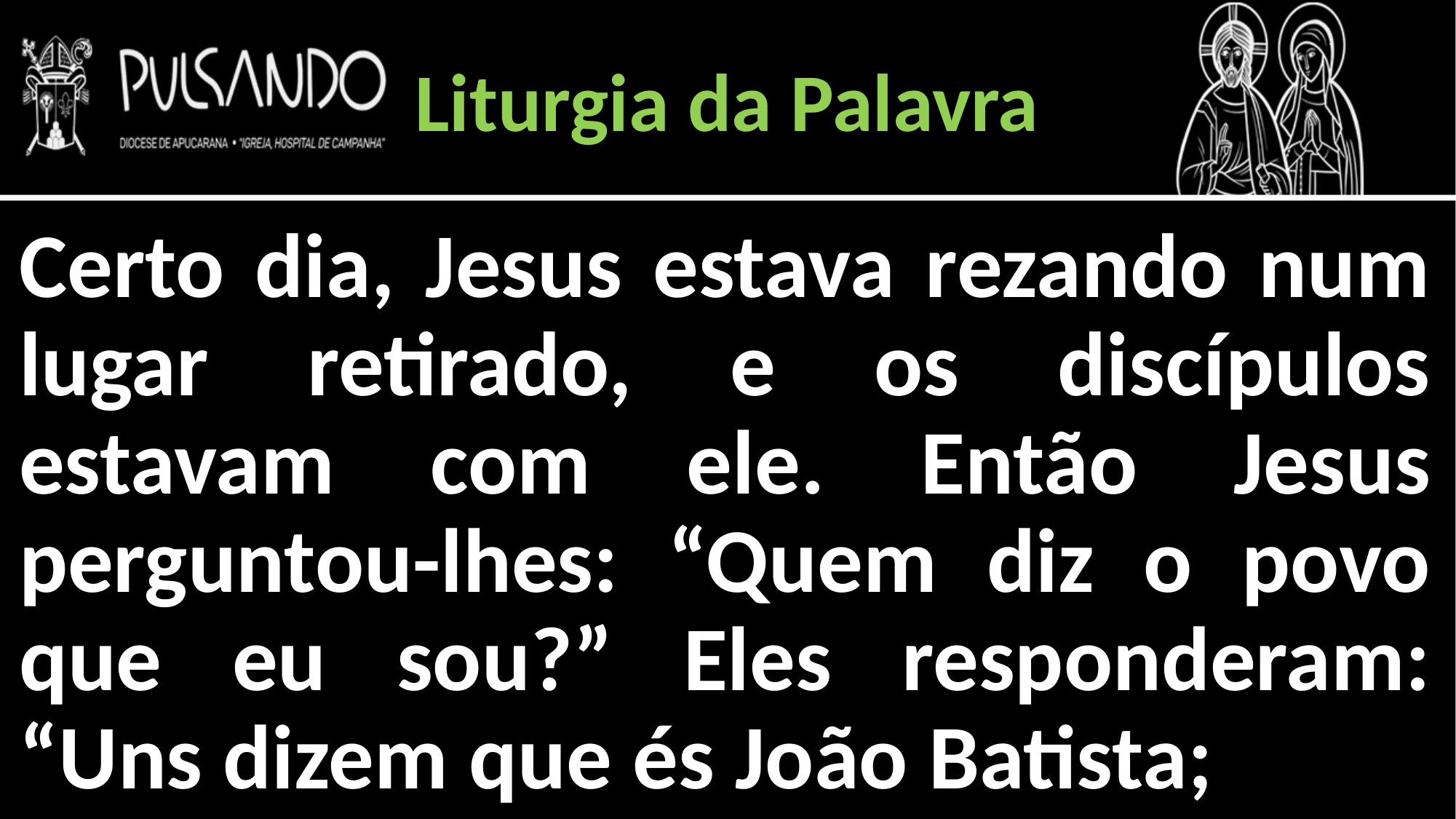

Liturgia da Palavra
Certo dia, Jesus estava rezando num lugar retirado, e os discípulos estavam com ele. Então Jesus perguntou-lhes: “Quem diz o povo que eu sou?” Eles responderam: “Uns dizem que és João Batista;